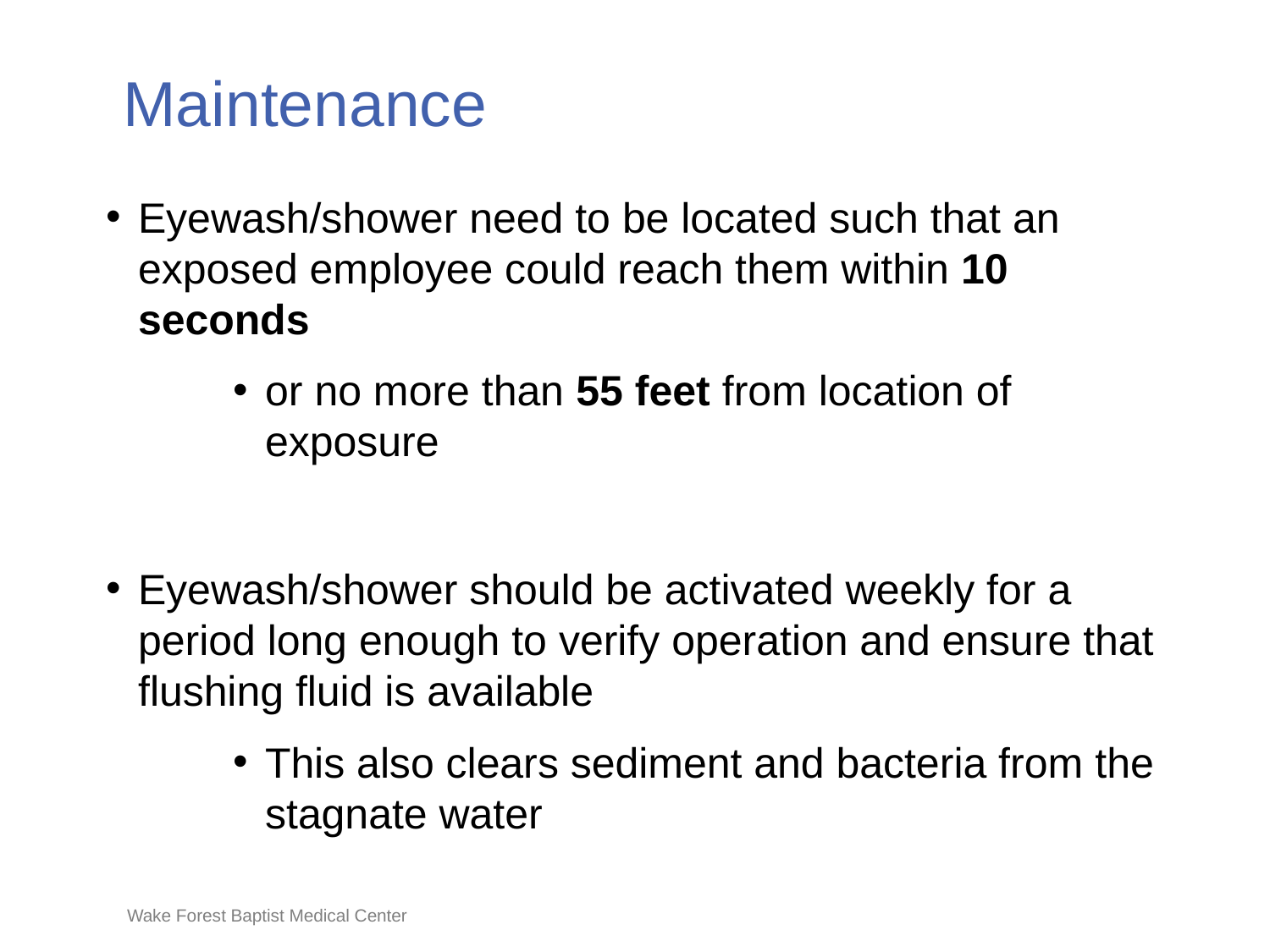

# Maintenance
Eyewash/shower need to be located such that an exposed employee could reach them within 10 seconds
or no more than 55 feet from location of exposure

Eyewash/shower should be activated weekly for a period long enough to verify operation and ensure that flushing fluid is available
This also clears sediment and bacteria from the stagnate water